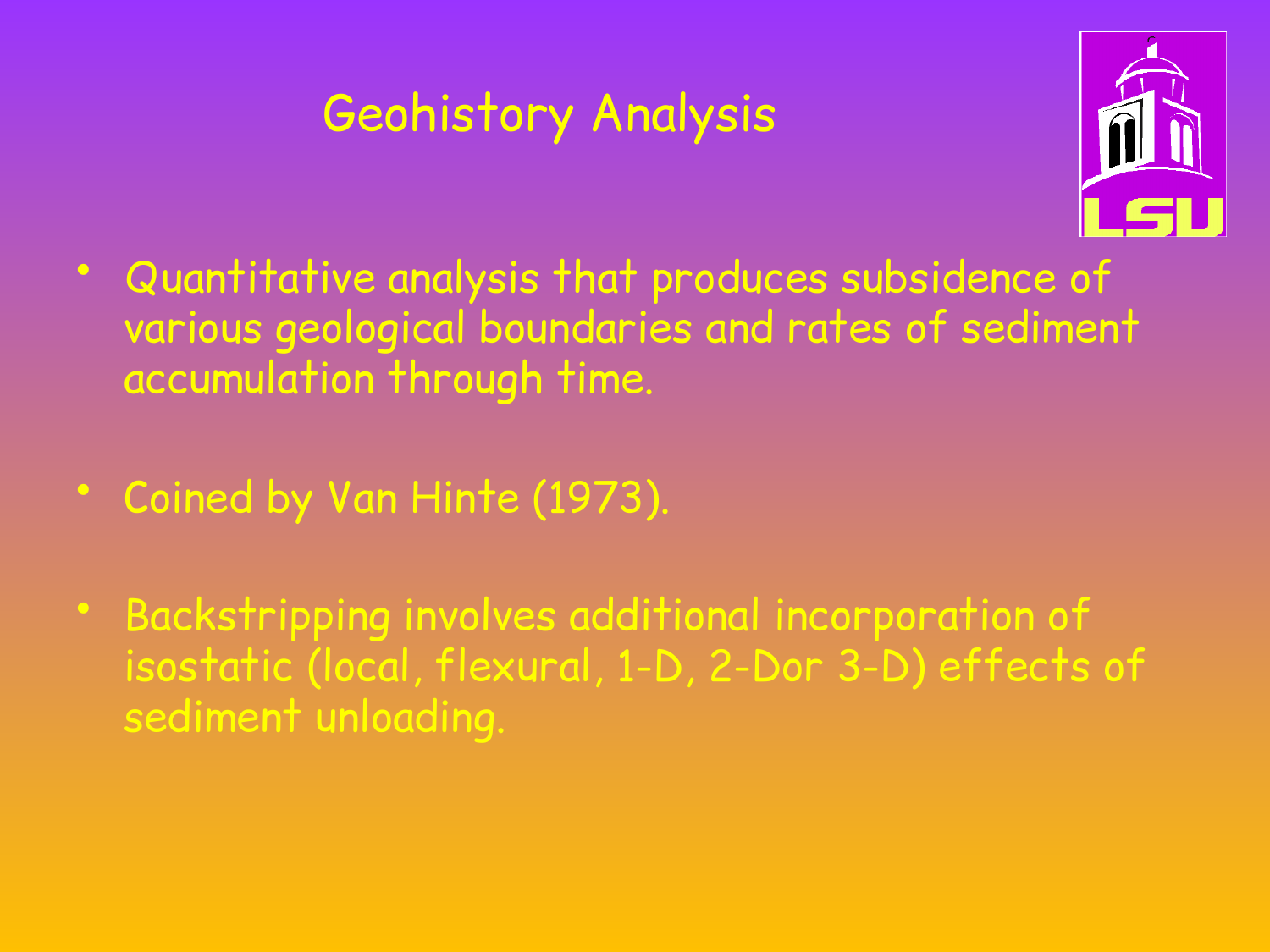

# Geohistory Analysis
Quantitative analysis that produces subsidence of various geological boundaries and rates of sediment accumulation through time.

Coined by Van Hinte (1973).

Backstripping involves additional incorporation of isostatic (local, flexural, 1-D, 2-Dor 3-D) effects of sediment unloading.